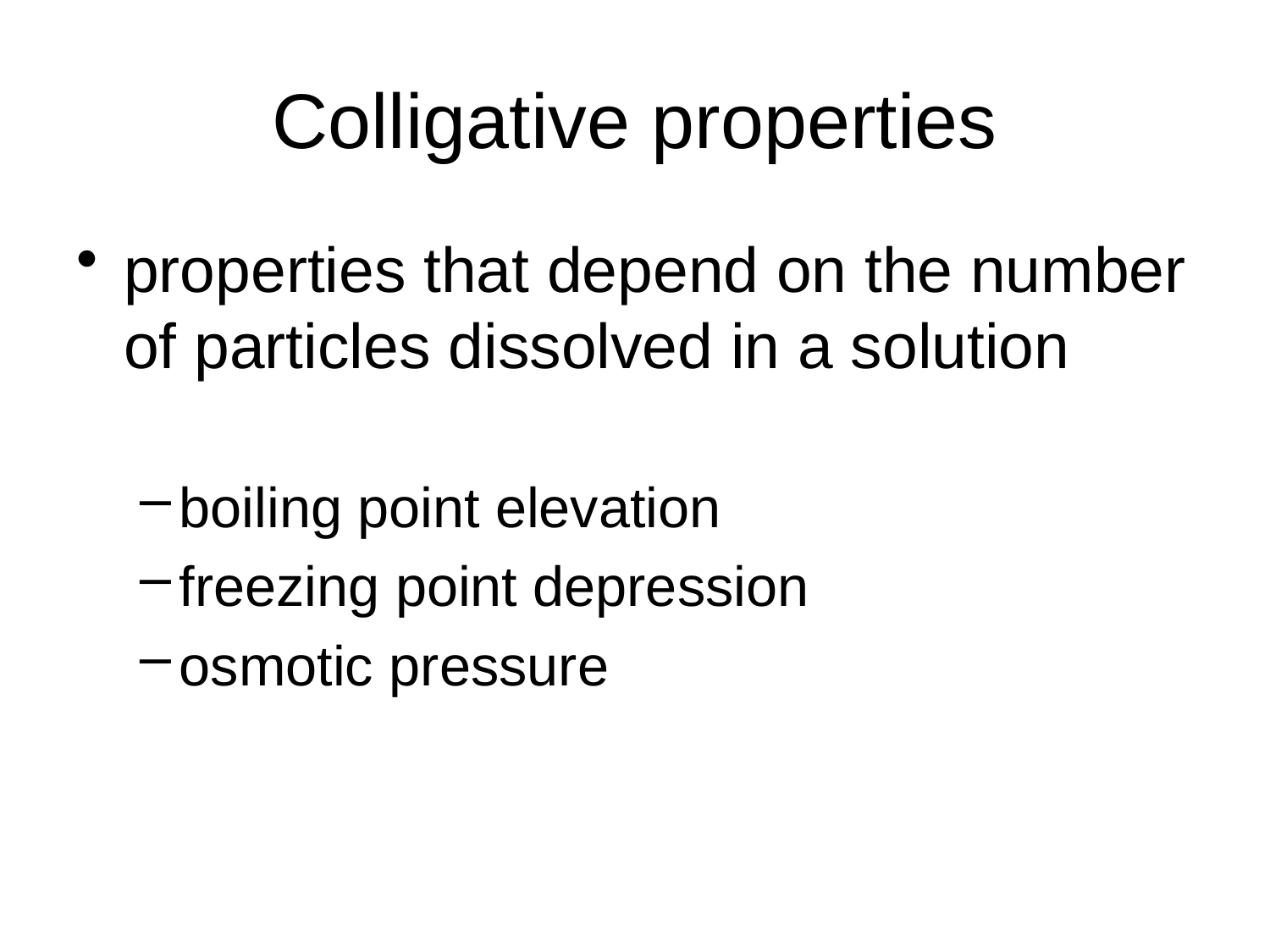

# Colligative properties
properties that depend on the number of particles dissolved in a solution

boiling point elevation
freezing point depression
osmotic pressure